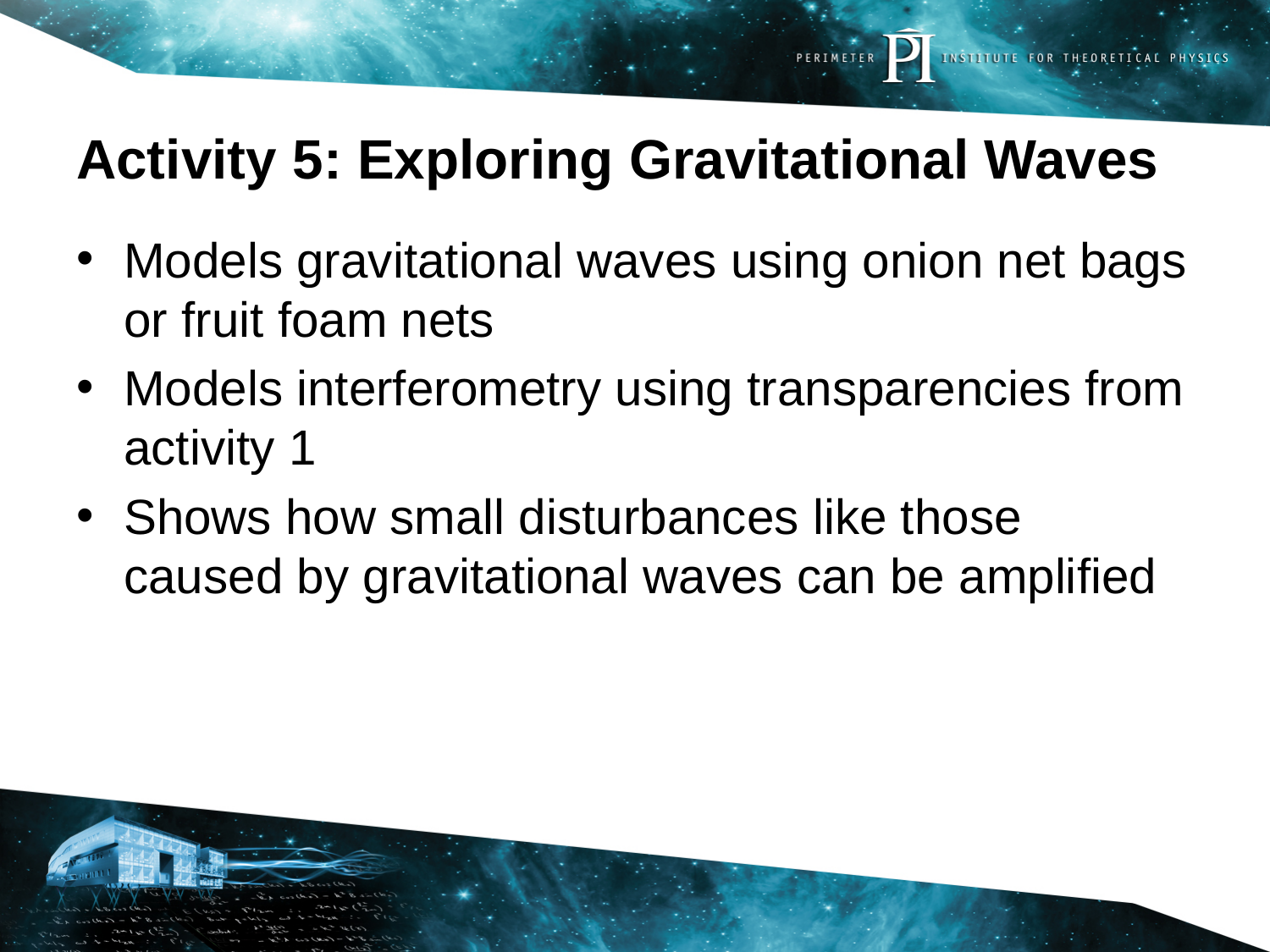

# Activity 5: Exploring Gravitational Waves
Models gravitational waves using onion net bags or fruit foam nets
Models interferometry using transparencies from activity 1
Shows how small disturbances like those caused by gravitational waves can be amplified